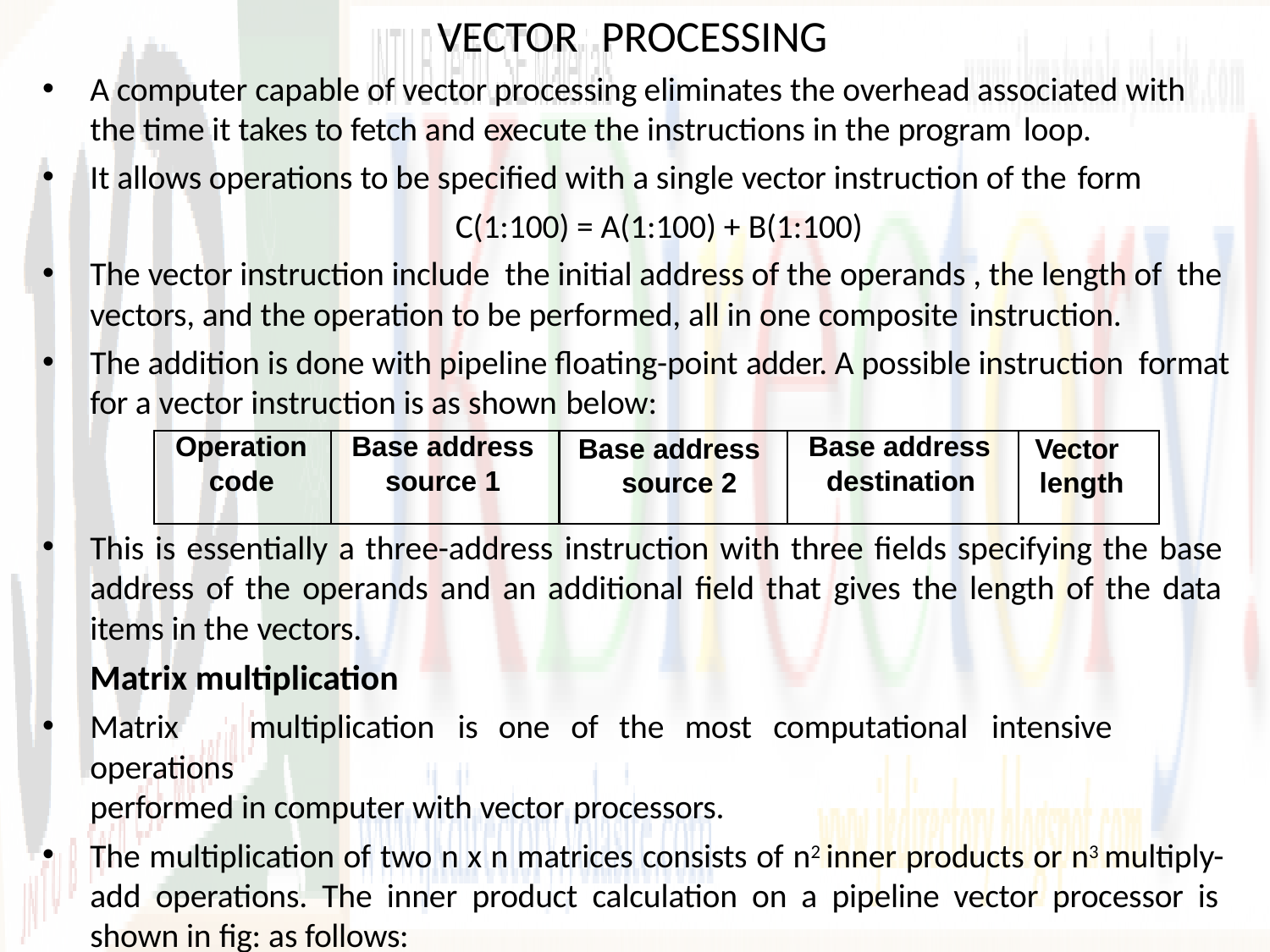

# VECTOR	PROCESSING
A computer capable of vector processing eliminates the overhead associated with  the time it takes to fetch and execute the instructions in the program loop.
It allows operations to be specified with a single vector instruction of the form
C(1:100) = A(1:100) + B(1:100)
The vector instruction include  the initial address of the operands , the length of  the
vectors, and the operation to be performed, all in one composite instruction.
The addition is done with pipeline floating-point adder. A possible instruction  format for a vector instruction is as shown below:
| Operation code | Base address source 1 | Base address source 2 | Base address destination | Vector length |
| --- | --- | --- | --- | --- |
This is essentially a three-address instruction with three fields specifying the base  address of the operands and an additional field that gives the length of the data  items in the vectors.
Matrix multiplication
Matrix	multiplication	is	one	of	the	most	computational	intensive	operations
performed in computer with vector processors.
The multiplication of two n x n matrices consists of n2 inner products or n3 multiply-  add operations. The inner product calculation on a pipeline vector processor is  shown in fig: as follows: